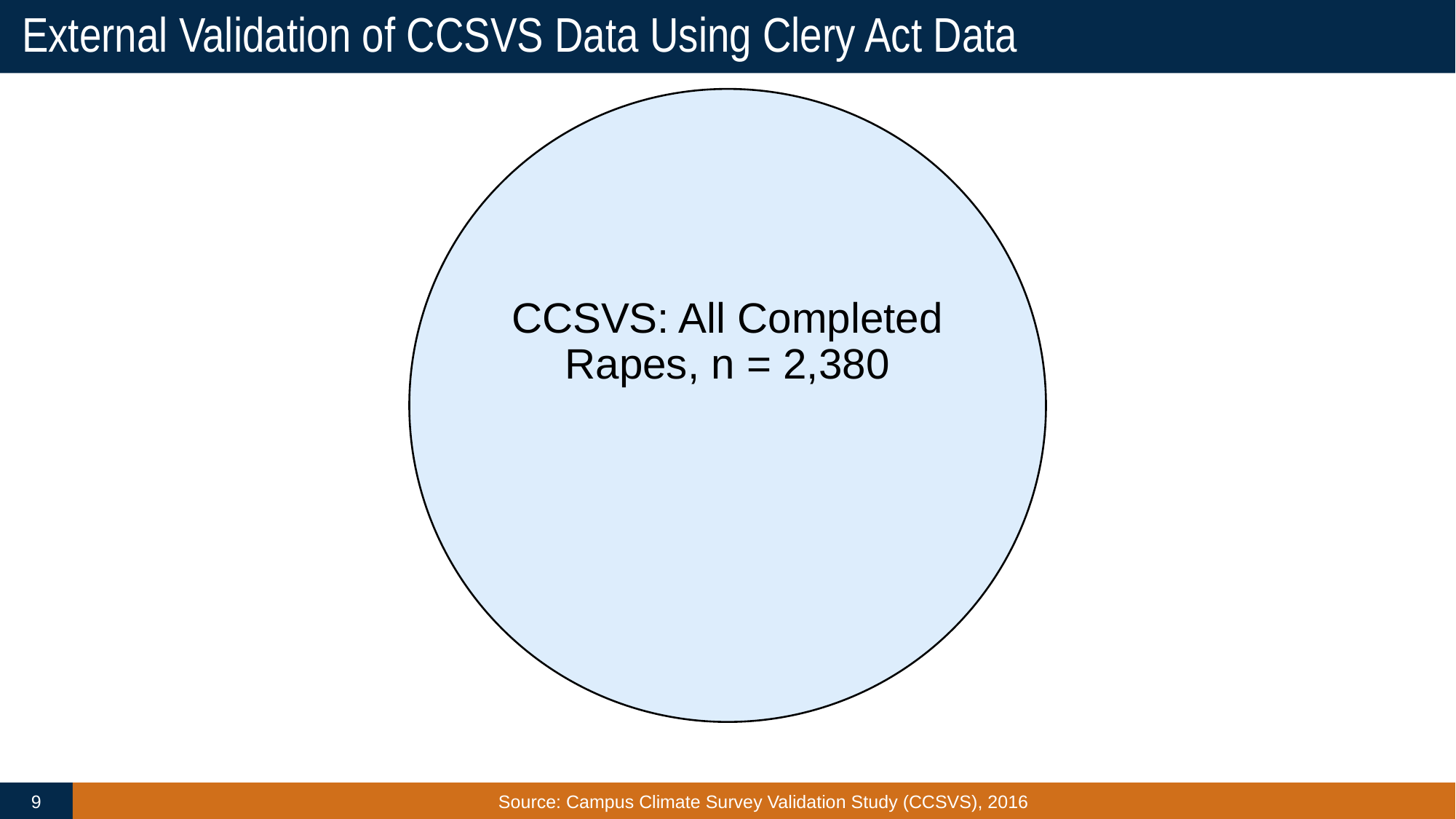

# External Validation of CCSVS Data Using Clery Act Data
CCSVS: All Completed Rapes, n = 2,380

9
Source: Campus Climate Survey Validation Study (CCSVS), 2016